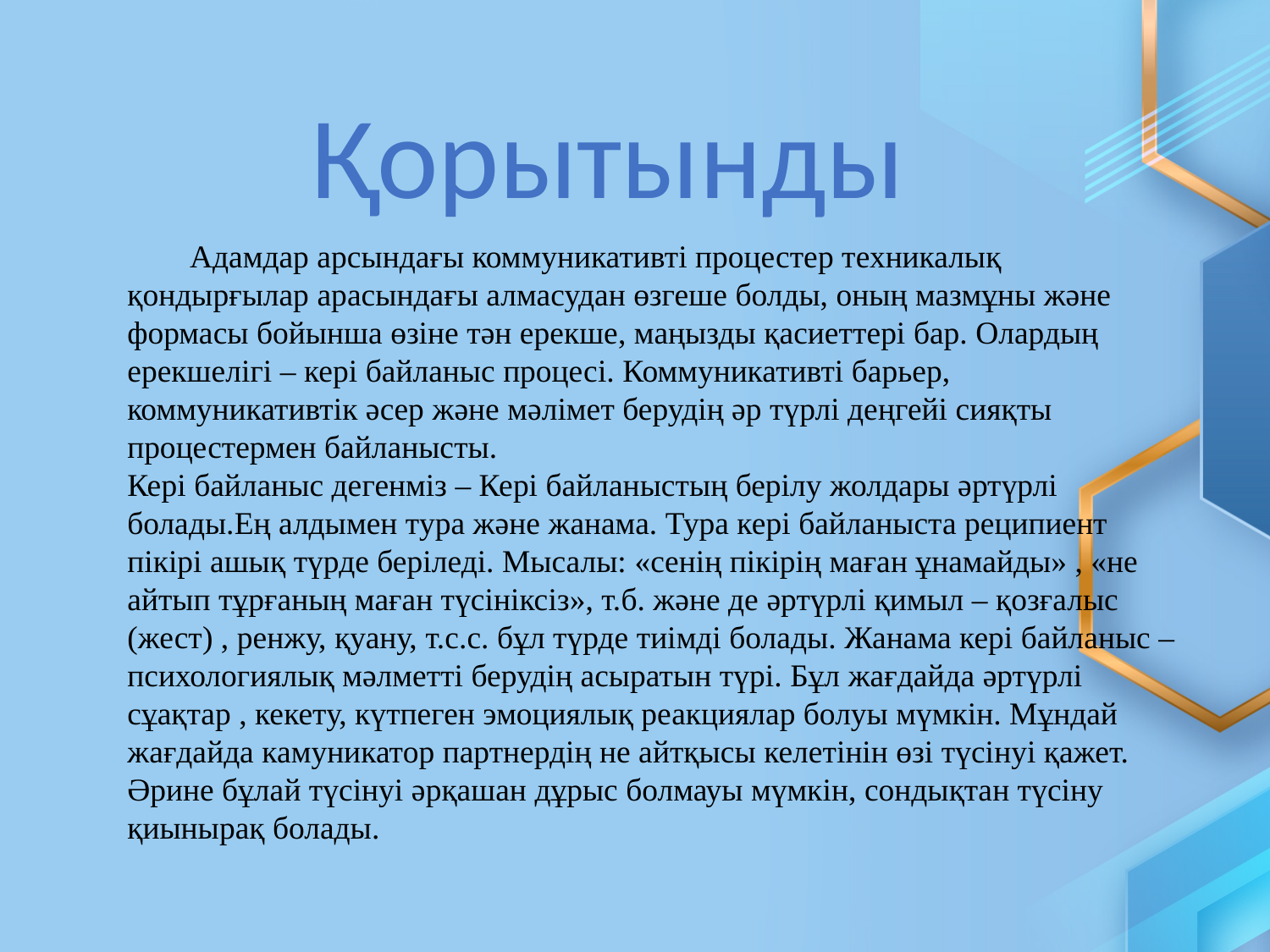

Қорытынды
Адамдар арсындағы коммуникативті процестер техникалық қондырғылар арасындағы алмасудан өзгеше болды, оның мазмұны және формасы бойынша өзіне тән ерекше, маңызды қасиеттері бар. Олардың ерекшелігі – кері байланыс процесі. Коммуникативті барьер, коммуникативтік әсер және мәлімет берудің әр түрлі деңгейі сияқты процестермен байланысты.
Кері байланыс дегенміз – Кері байланыстың берілу жолдары әртүрлі болады.Ең алдымен тура және жанама. Тура кері байланыста реципиент пікірі ашық түрде беріледі. Мысалы: «сенің пікірің маған ұнамайды» , «не айтып тұрғаның маған түсініксіз», т.б. және де әртүрлі қимыл – қозғалыс (жест) , ренжу, қуану, т.с.с. бұл түрде тиімді болады. Жанама кері байланыс – психологиялық мәлметті берудің асыратын түрі. Бұл жағдайда әртүрлі сұақтар , кекету, күтпеген эмоциялық реакциялар болуы мүмкін. Мұндай жағдайда камуникатор партнердің не айтқысы келетінін өзі түсінуі қажет. Әрине бұлай түсінуі әрқашан дұрыс болмауы мүмкін, сондықтан түсіну қиынырақ болады.